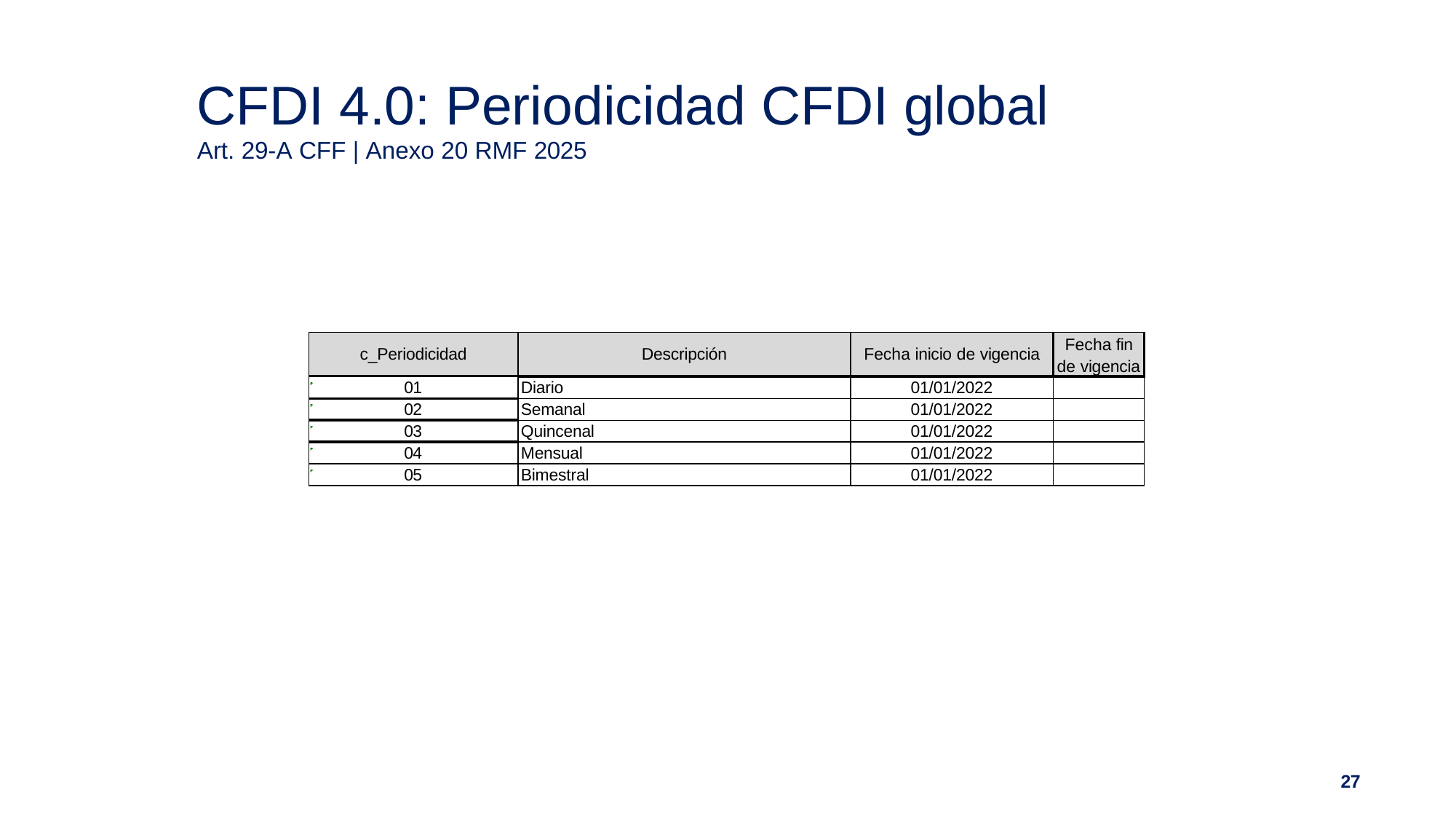

# CFDI 4.0: Periodicidad CFDI global
Art. 29-A CFF | Anexo 20 RMF 2025
| c\_Periodicidad | Descripción | Fecha inicio de vigencia | Fecha fin de vigencia |
| --- | --- | --- | --- |
| 01 | Diario | 01/01/2022 |  |
| 02 | Semanal | 01/01/2022 |  |
| 03 | Quincenal | 01/01/2022 |  |
| 04 | Mensual | 01/01/2022 |  |
| 05 | Bimestral | 01/01/2022 |  |

27